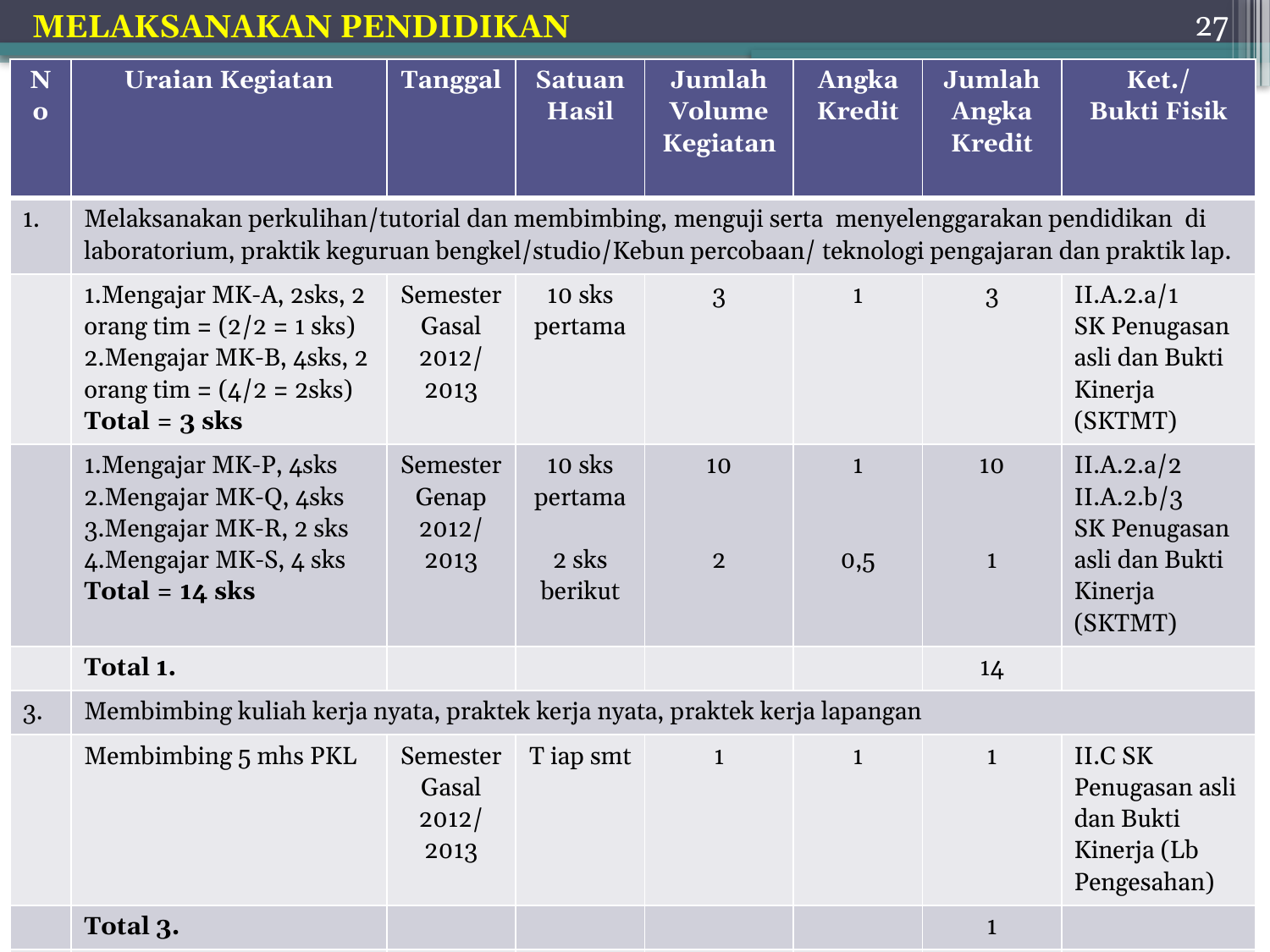

MELAKSANAKAN PENDIDIKAN
27
| No | Uraian Kegiatan | Tanggal | Satuan Hasil | Jumlah Volume Kegiatan | Angka Kredit | Jumlah Angka Kredit | Ket./ Bukti Fisik |
| --- | --- | --- | --- | --- | --- | --- | --- |
| 1. | Melaksanakan perkulihan/tutorial dan membimbing, menguji serta menyelenggarakan pendidikan di laboratorium, praktik keguruan bengkel/studio/Kebun percobaan/ teknologi pengajaran dan praktik lap. |  |  |  |  |  |  |
|  | 1.Mengajar MK-A, 2sks, 2 orang tim = (2/2 = 1 sks) 2.Mengajar MK-B, 4sks, 2 orang tim = (4/2 = 2sks) Total = 3 sks | Semester Gasal 2012/ 2013 | 10 sks pertama | 3 | 1 | 3 | II.A.2.a/1 SK Penugasan asli dan Bukti Kinerja (SKTMT) |
|  | 1.Mengajar MK-P, 4sks 2.Mengajar MK-Q, 4sks 3.Mengajar MK-R, 2 sks 4.Mengajar MK-S, 4 sks Total = 14 sks | Semester Genap 2012/ 2013 | 10 sks pertama 2 sks berikut | 10 2 | 1 0,5 | 10 1 | II.A.2.a/2 II.A.2.b/3 SK Penugasan asli dan Bukti Kinerja (SKTMT) |
|  | Total 1. |  |  |  |  | 14 |  |
| 3. | Membimbing kuliah kerja nyata, praktek kerja nyata, praktek kerja lapangan |  |  |  |  |  |  |
|  | Membimbing 5 mhs PKL | Semester Gasal 2012/ 2013 | T iap smt | 1 | 1 | 1 | II.C SK Penugasan asli dan Bukti Kinerja (Lb Pengesahan) |
|  | Total 3. |  |  |  |  | 1 |  |
|  | Total Pendidikan |  |  |  |  | 15 |  |